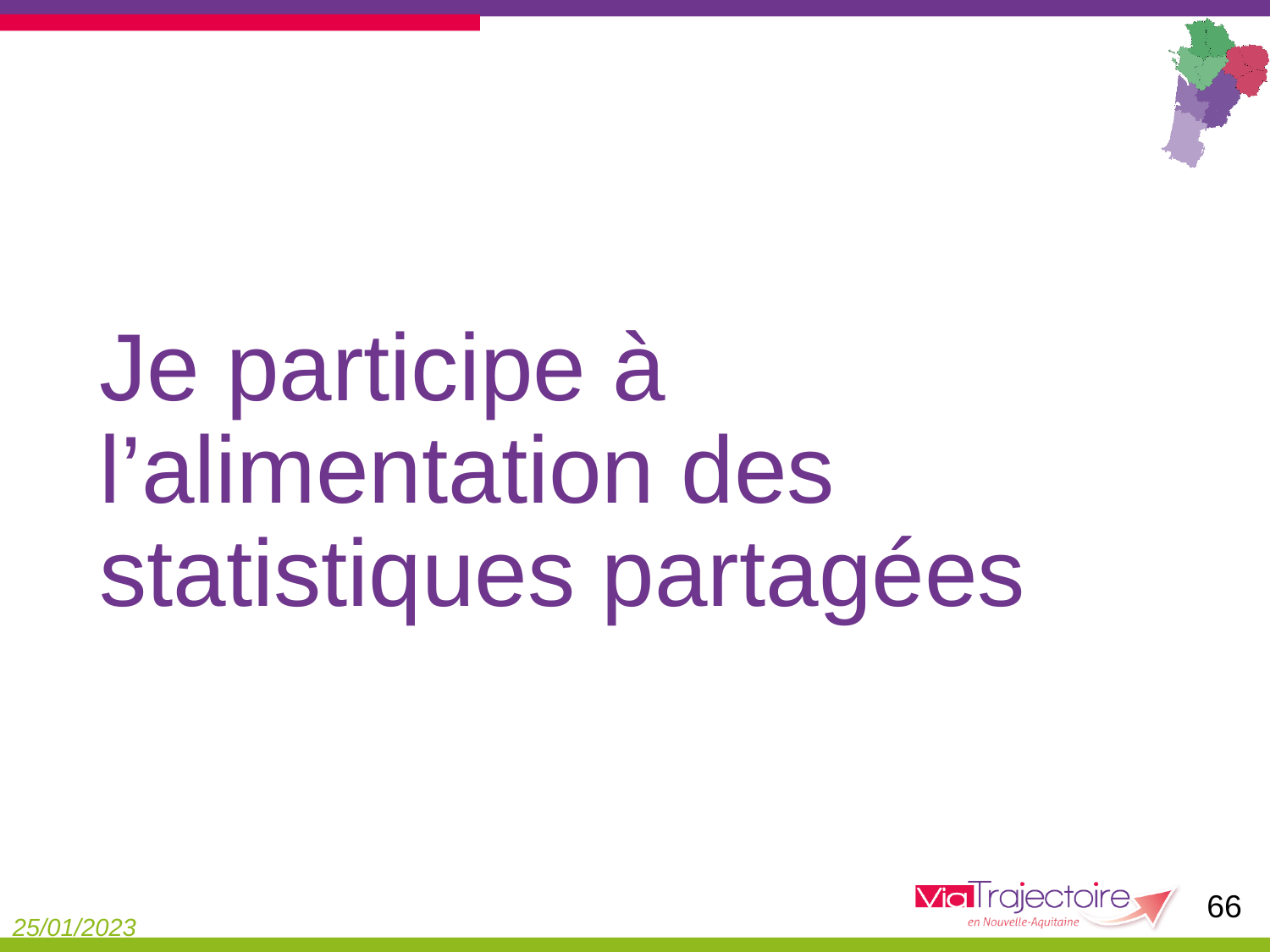

# Je participe à l’alimentation des statistiques partagées

66